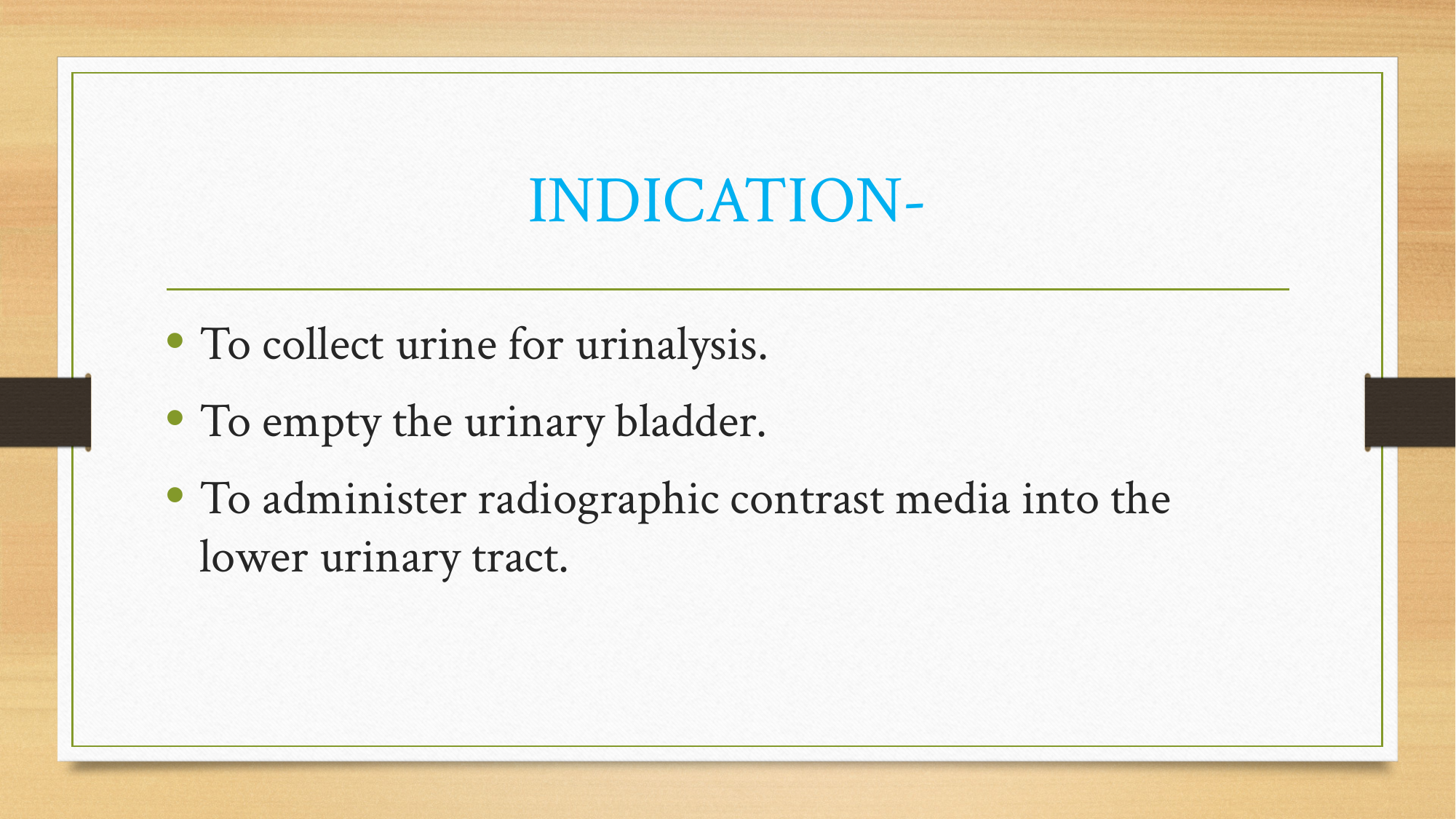

# INDICATION-
To collect urine for urinalysis.
To empty the urinary bladder.
To administer radiographic contrast media into the lower urinary tract.